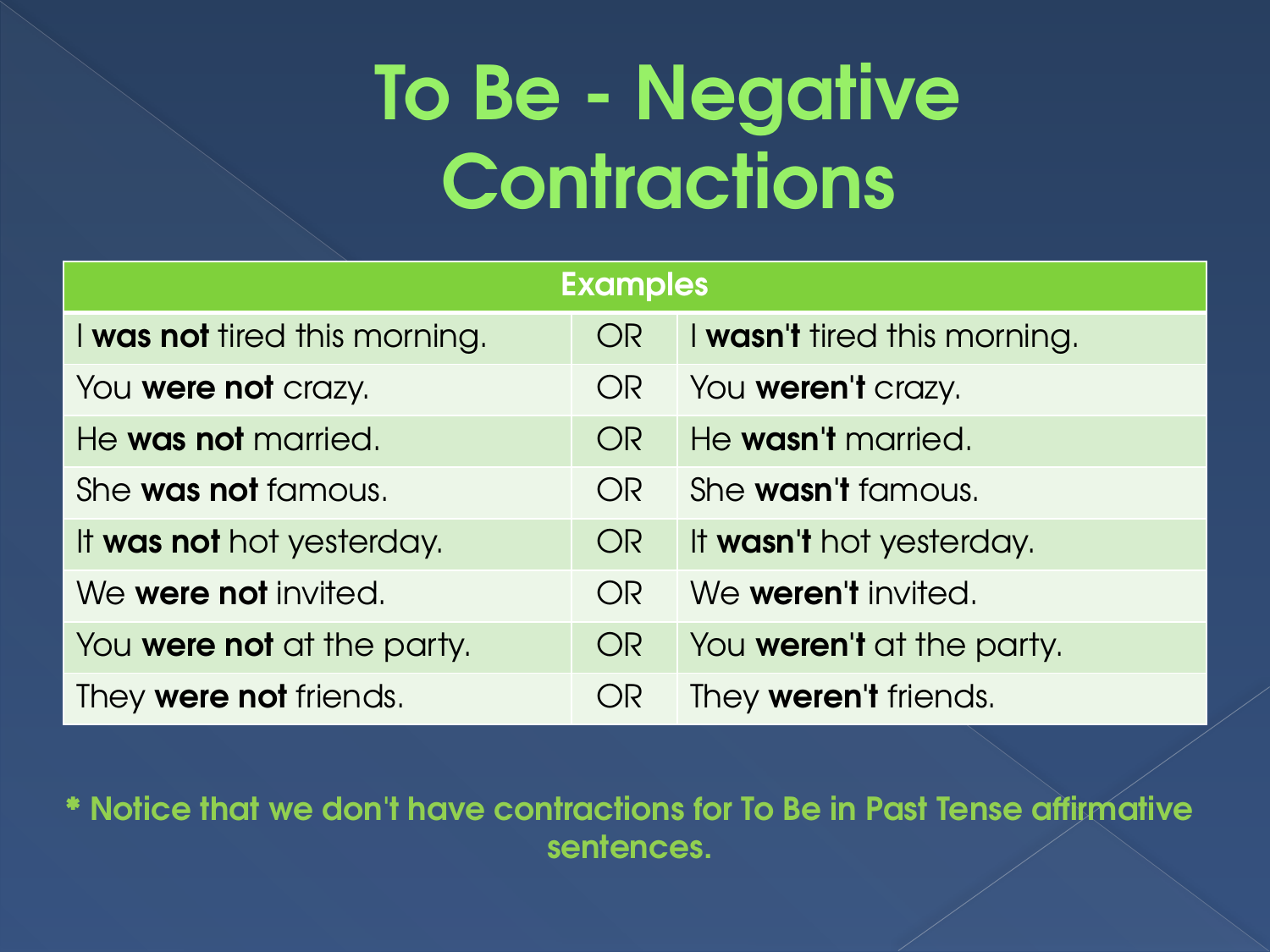

# To Be - Negative Contractions
| Examples |  |  |
| --- | --- | --- |
| I was not tired this morning. | OR | I wasn't tired this morning. |
| You were not crazy. | OR | You weren't crazy. |
| He was not married. | OR | He wasn't married. |
| She was not famous. | OR | She wasn't famous. |
| It was not hot yesterday. | OR | It wasn't hot yesterday. |
| We were not invited. | OR | We weren't invited. |
| You were not at the party. | OR | You weren't at the party. |
| They were not friends. | OR | They weren't friends. |
* Notice that we don't have contractions for To Be in Past Tense affirmative sentences.